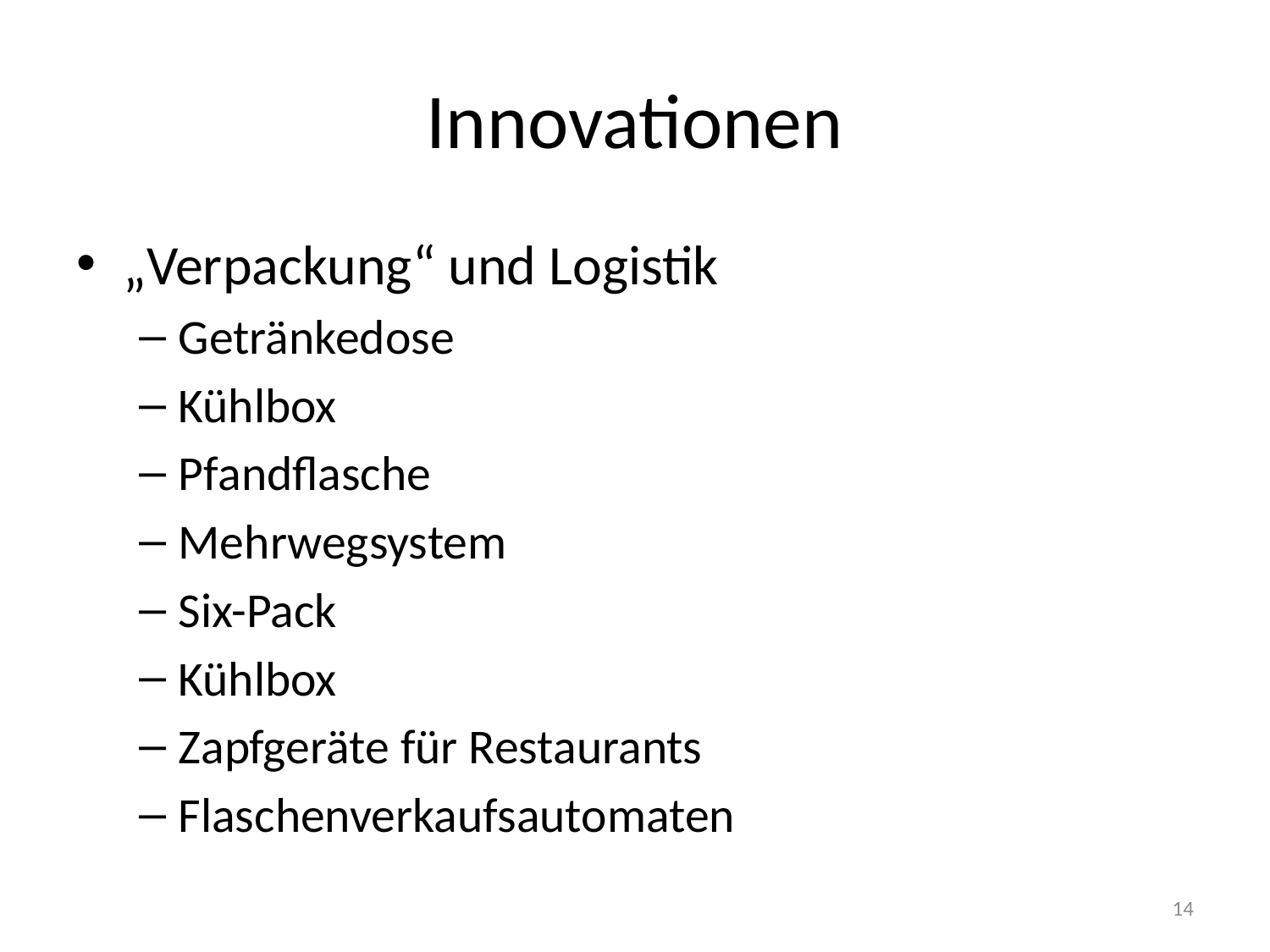

# Innovationen
„Verpackung“ und Logistik
Getränkedose
Kühlbox
Pfandflasche
Mehrwegsystem
Six-Pack
Kühlbox
Zapfgeräte für Restaurants
Flaschenverkaufsautomaten
14